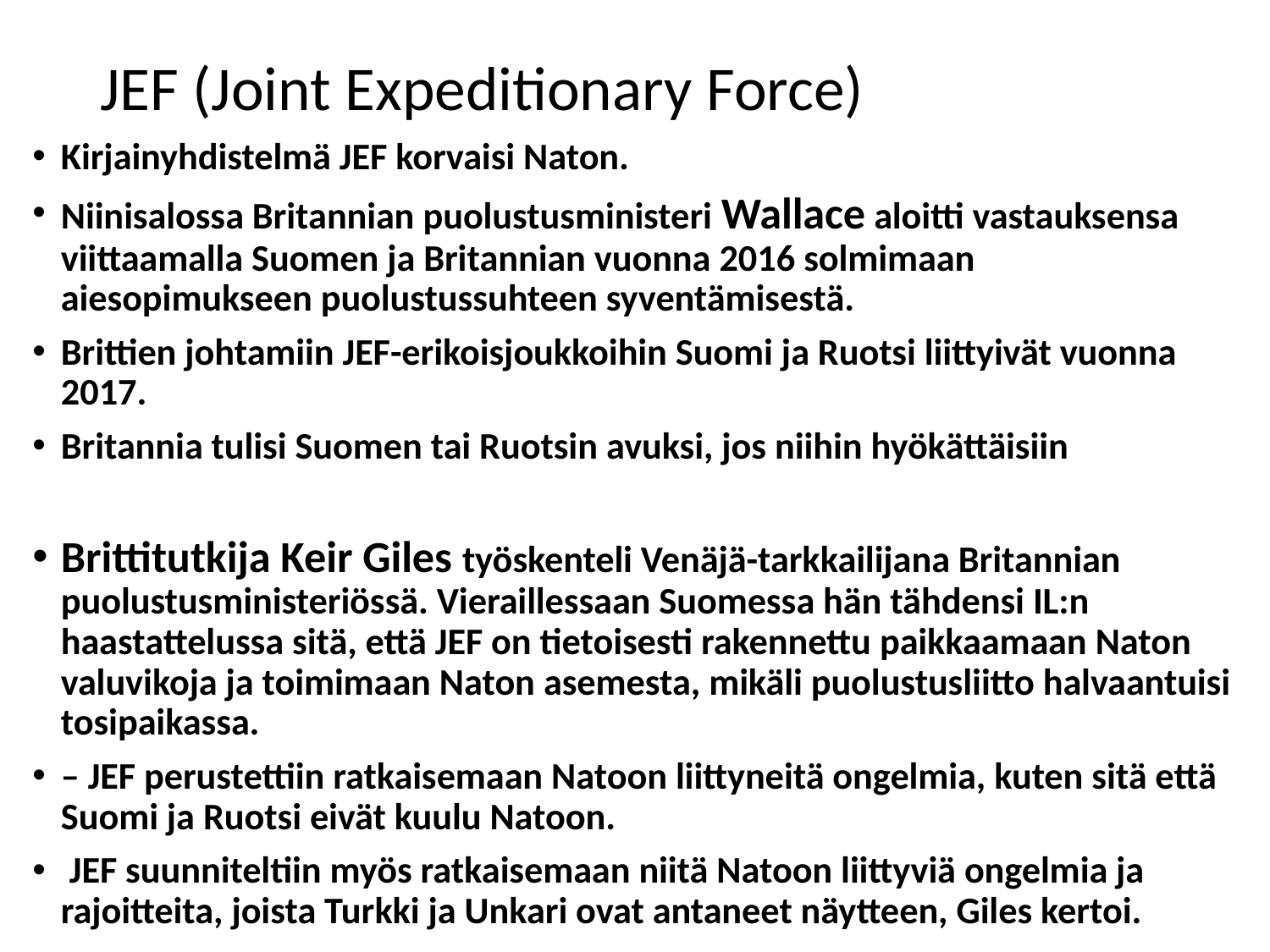

# JEF (Joint Expeditionary Force)
Kirjainyhdistelmä JEF korvaisi Naton.
Niinisalossa Britannian puolustusministeri Wallace aloitti vastauksensa viittaamalla Suomen ja Britannian vuonna 2016 solmimaan aiesopimukseen puolustussuhteen syventämisestä.
Brittien johtamiin JEF-erikoisjoukkoihin Suomi ja Ruotsi liittyivät vuonna 2017.
Britannia tulisi Suomen tai Ruotsin avuksi, jos niihin hyökättäisiin

Brittitutkija Keir Giles työskenteli Venäjä-tarkkailijana Britannian puolustusministeriössä. Vieraillessaan Suomessa hän tähdensi IL:n haastattelussa sitä, että JEF on tietoisesti rakennettu paikkaamaan Naton valuvikoja ja toimimaan Naton asemesta, mikäli puolustusliitto halvaantuisi tosipaikassa.
– JEF perustettiin ratkaisemaan Natoon liittyneitä ongelmia, kuten sitä että Suomi ja Ruotsi eivät kuulu Natoon.
 JEF suunniteltiin myös ratkaisemaan niitä Natoon liittyviä ongelmia ja rajoitteita, joista Turkki ja Unkari ovat antaneet näytteen, Giles kertoi.